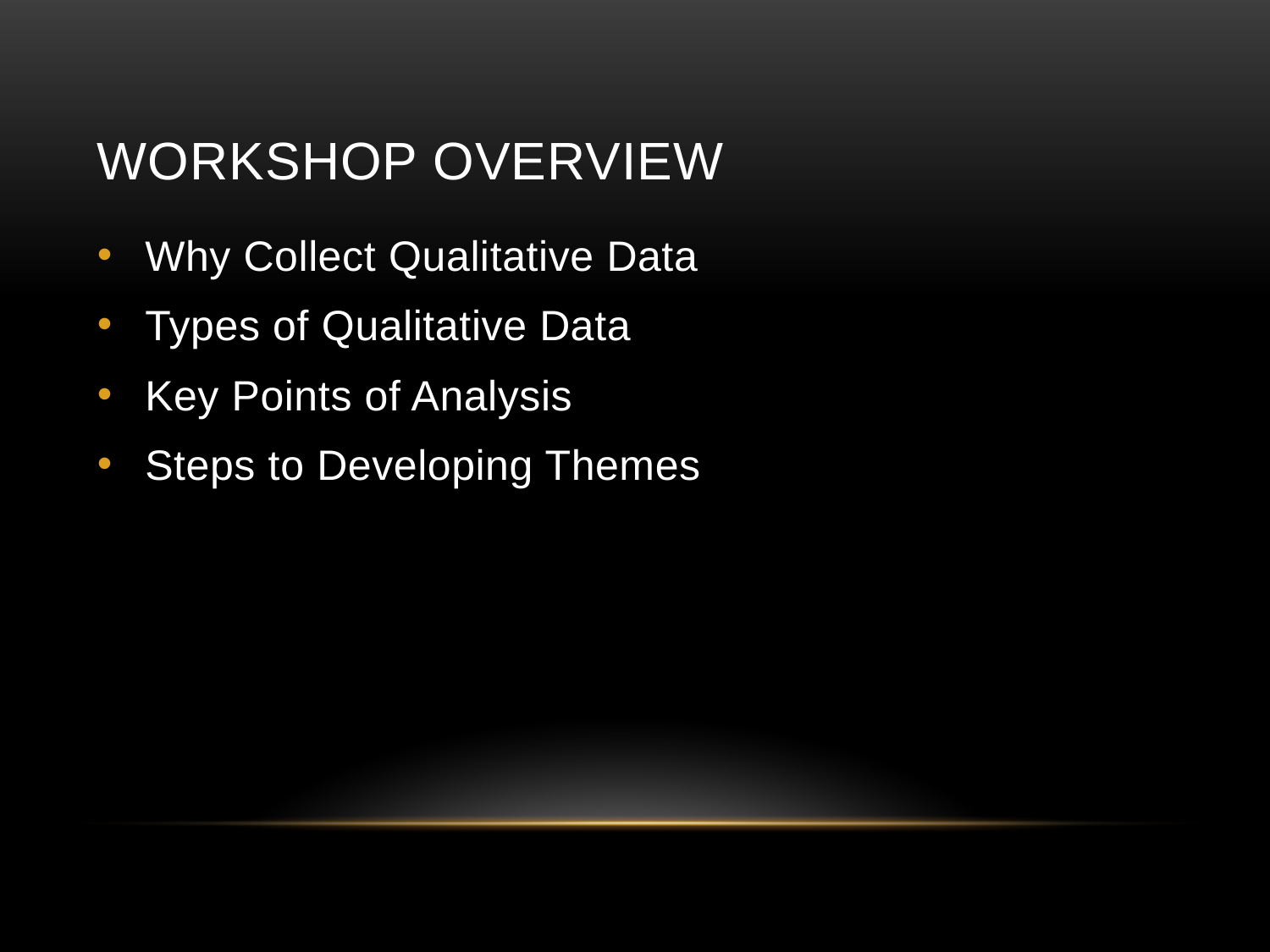

# Workshop Overview
Why Collect Qualitative Data
Types of Qualitative Data
Key Points of Analysis
Steps to Developing Themes